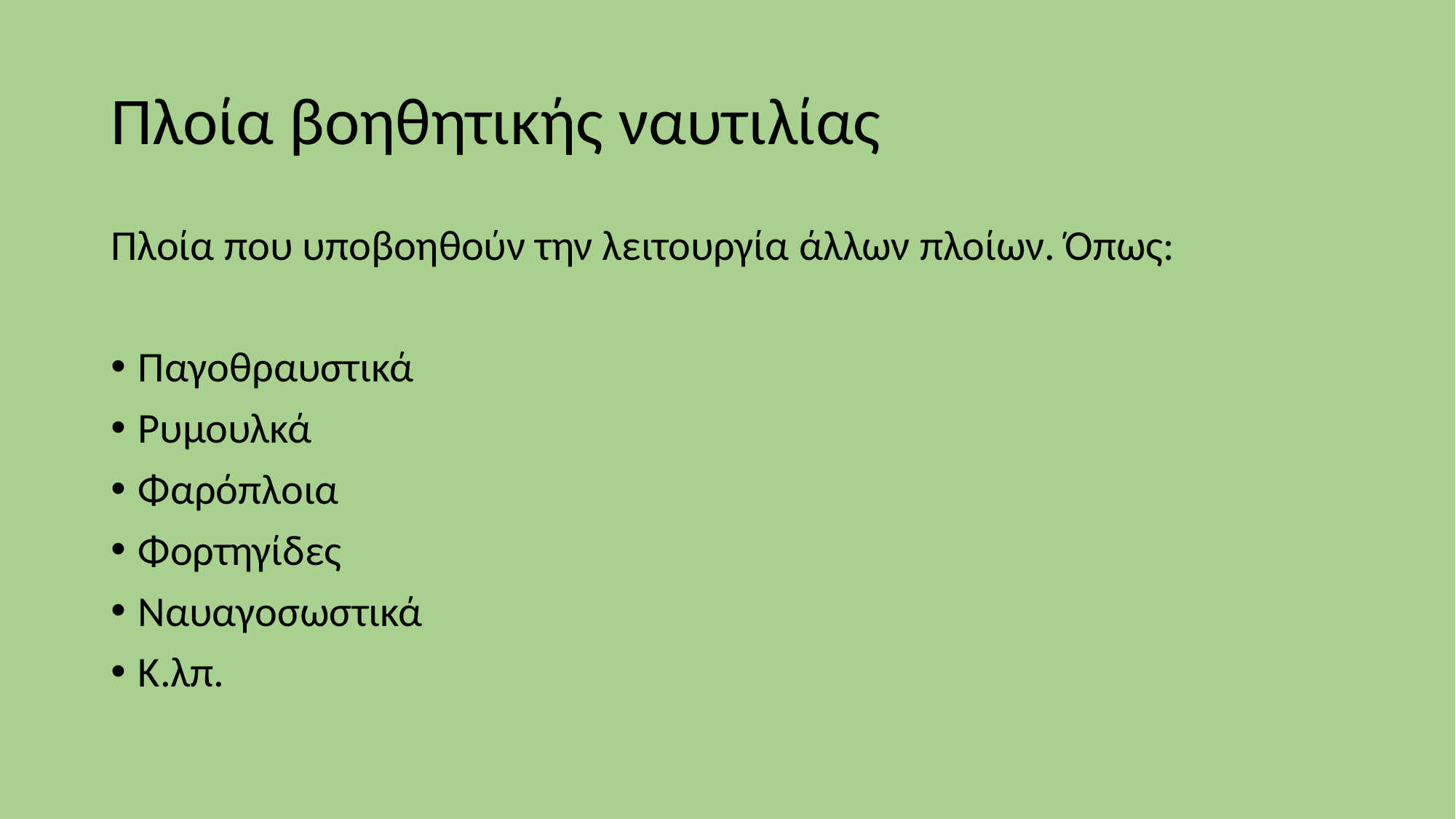

# Πλοία βοηθητικής ναυτιλίας
Πλοία που υποβοηθούν την λειτουργία άλλων πλοίων. Όπως:

Παγοθραυστικά
Ρυμουλκά
Φαρόπλοια
Φορτηγίδες
Ναυαγοσωστικά
Κ.λπ.